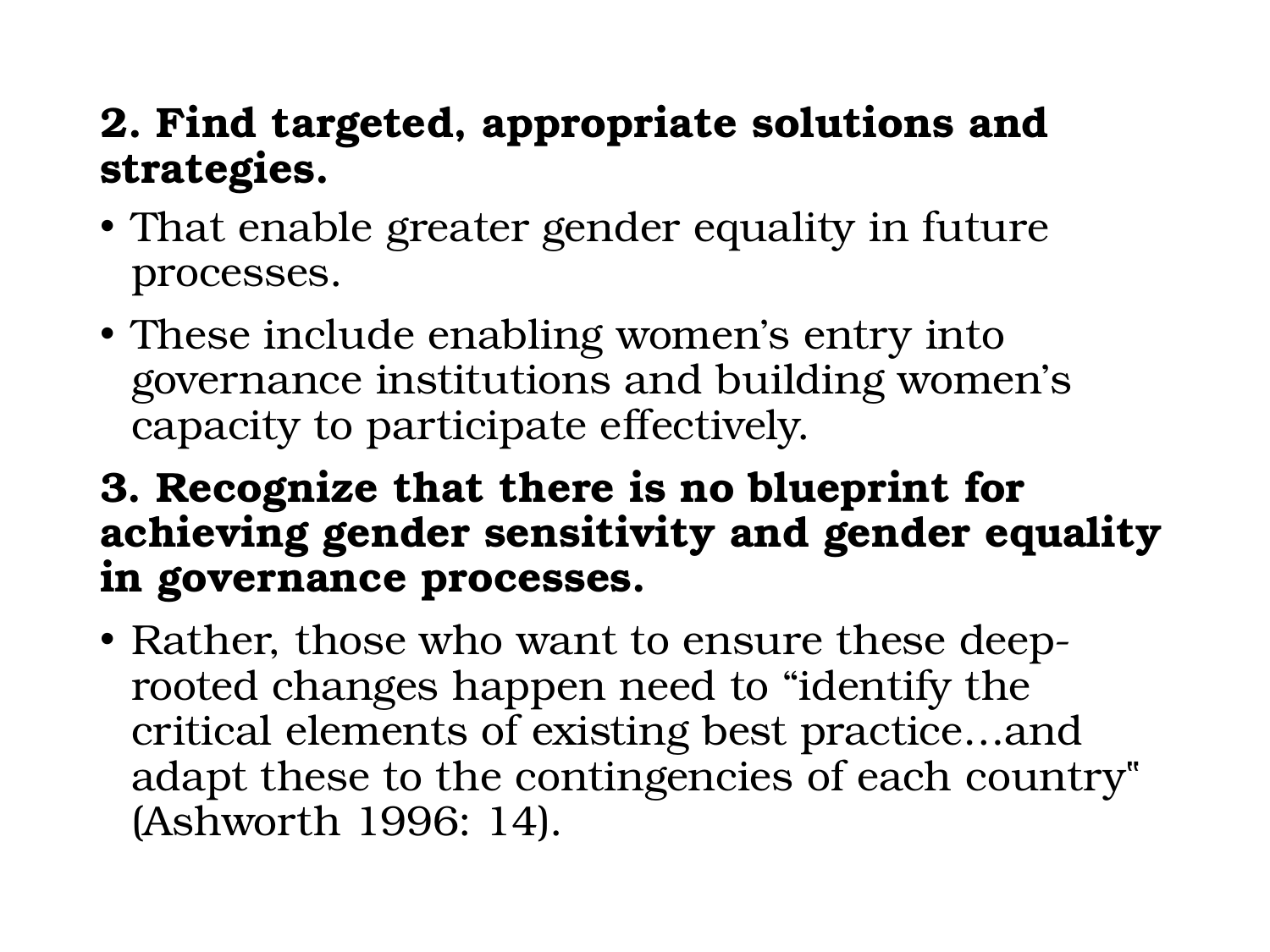

# 2. Find targeted, appropriate solutions and strategies.
That enable greater gender equality in future processes.
These include enabling women’s entry into governance institutions and building women’s capacity to participate effectively.
3. Recognize that there is no blueprint for achieving gender sensitivity and gender equality in governance processes.
Rather, those who want to ensure these deep-rooted changes happen need to “identify the critical elements of existing best practice…and adapt these to the contingencies of each country‟ (Ashworth 1996: 14).